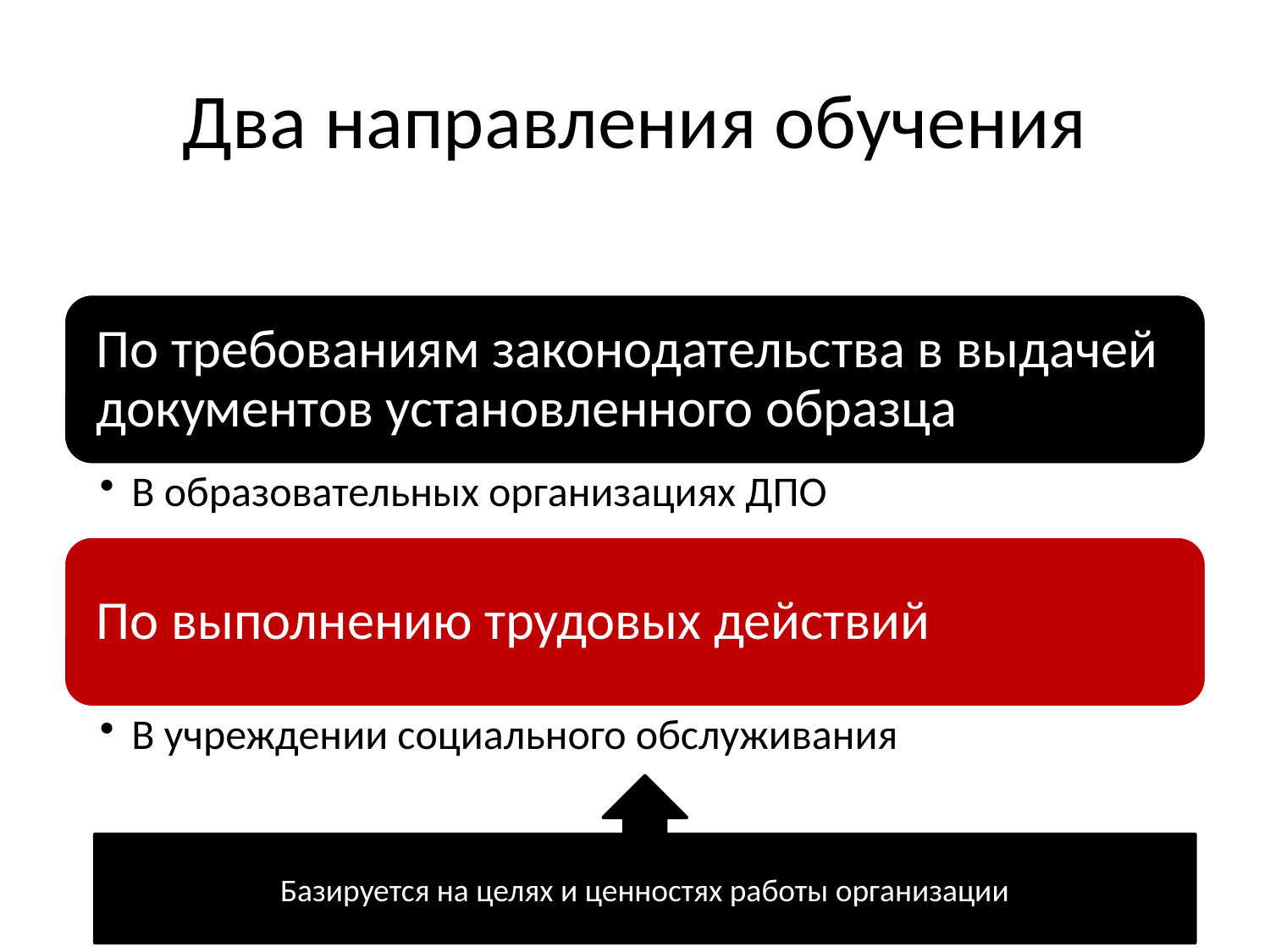

# Два направления обучения
По требованиям законодательства в выдачей документов установленного образца
В образовательных организациях ДПО
По выполнению трудовых действий
В учреждении социального обслуживания
Базируется на целях и ценностях работы организации